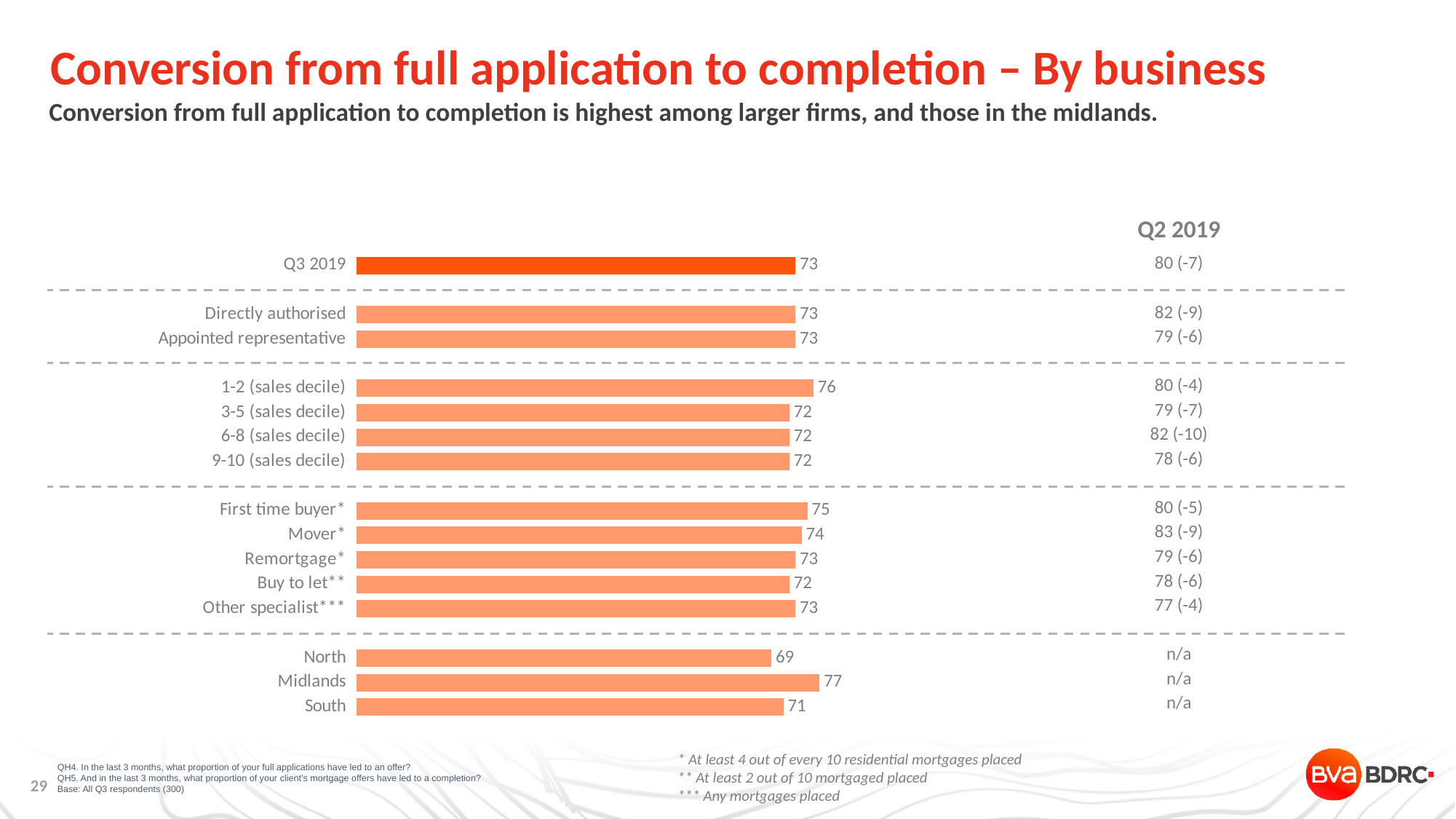

# Conversion from full application to completion – By business
Conversion from full application to completion is highest among larger firms, and those in the midlands.
| Q2 2019 |
| --- |
| 80 (-7) |
|  |
| 82 (-9) |
| 79 (-6) |
|  |
| 80 (-4) |
| 79 (-7) |
| 82 (-10) |
| 78 (-6) |
|  |
| 80 (-5) |
| 83 (-9) |
| 79 (-6) |
| 78 (-6) |
| 77 (-4) |
|  |
| n/a |
| n/a |
| n/a |

### Chart

| Category | Series 1 |
|---|---|
| Q3 2019 | 73.0 |
|  | None |
| Directly authorised | 73.0 |
| Appointed representative | 73.0 |
|  | None |
| 1-2 (sales decile) | 76.0 |
| 3-5 (sales decile) | 72.0 |
| 6-8 (sales decile) | 72.0 |
| 9-10 (sales decile) | 72.0 |
|  | None |
| First time buyer* | 75.0 |
| Mover* | 74.0 |
| Remortgage* | 73.0 |
| Buy to let** | 72.0 |
| Other specialist*** | 73.0 |
|  | None |
| North | 69.0 |
| Midlands | 77.0 |
| South | 71.0 |
QH4. In the last 3 months, what proportion of your full applications have led to an offer?
QH5. And in the last 3 months, what proportion of your client’s mortgage offers have led to a completion?
Base: All Q3 respondents (300)
* At least 4 out of every 10 residential mortgages placed
** At least 2 out of 10 mortgaged placed
*** Any mortgages placed